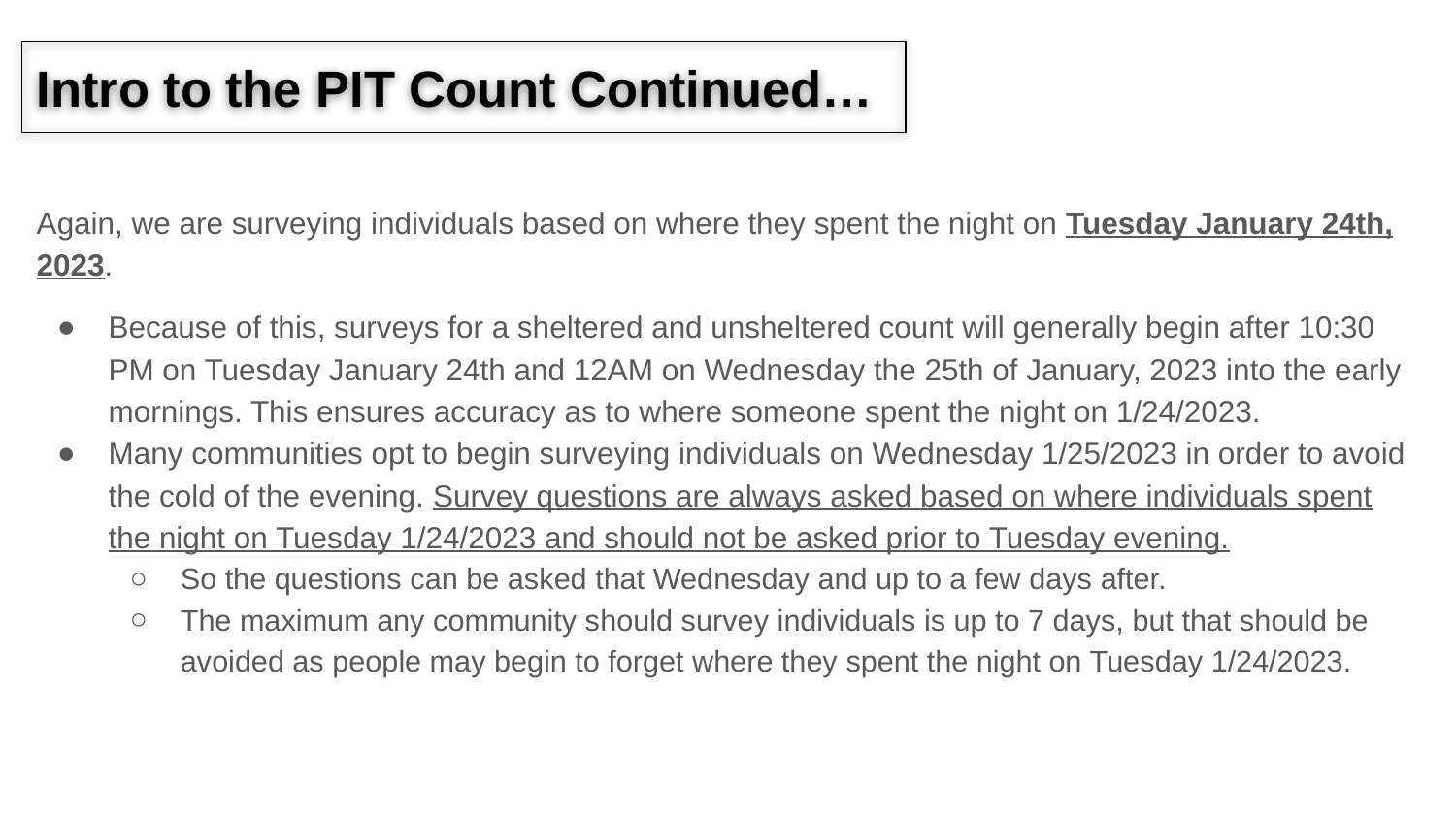

# Intro to the PIT Count Continued…
Again, we are surveying individuals based on where they spent the night on Tuesday January 24th, 2023.
Because of this, surveys for a sheltered and unsheltered count will generally begin after 10:30 PM on Tuesday January 24th and 12AM on Wednesday the 25th of January, 2023 into the early mornings. This ensures accuracy as to where someone spent the night on 1/24/2023.
Many communities opt to begin surveying individuals on Wednesday 1/25/2023 in order to avoid the cold of the evening. Survey questions are always asked based on where individuals spent the night on Tuesday 1/24/2023 and should not be asked prior to Tuesday evening.
So the questions can be asked that Wednesday and up to a few days after.
The maximum any community should survey individuals is up to 7 days, but that should be avoided as people may begin to forget where they spent the night on Tuesday 1/24/2023.